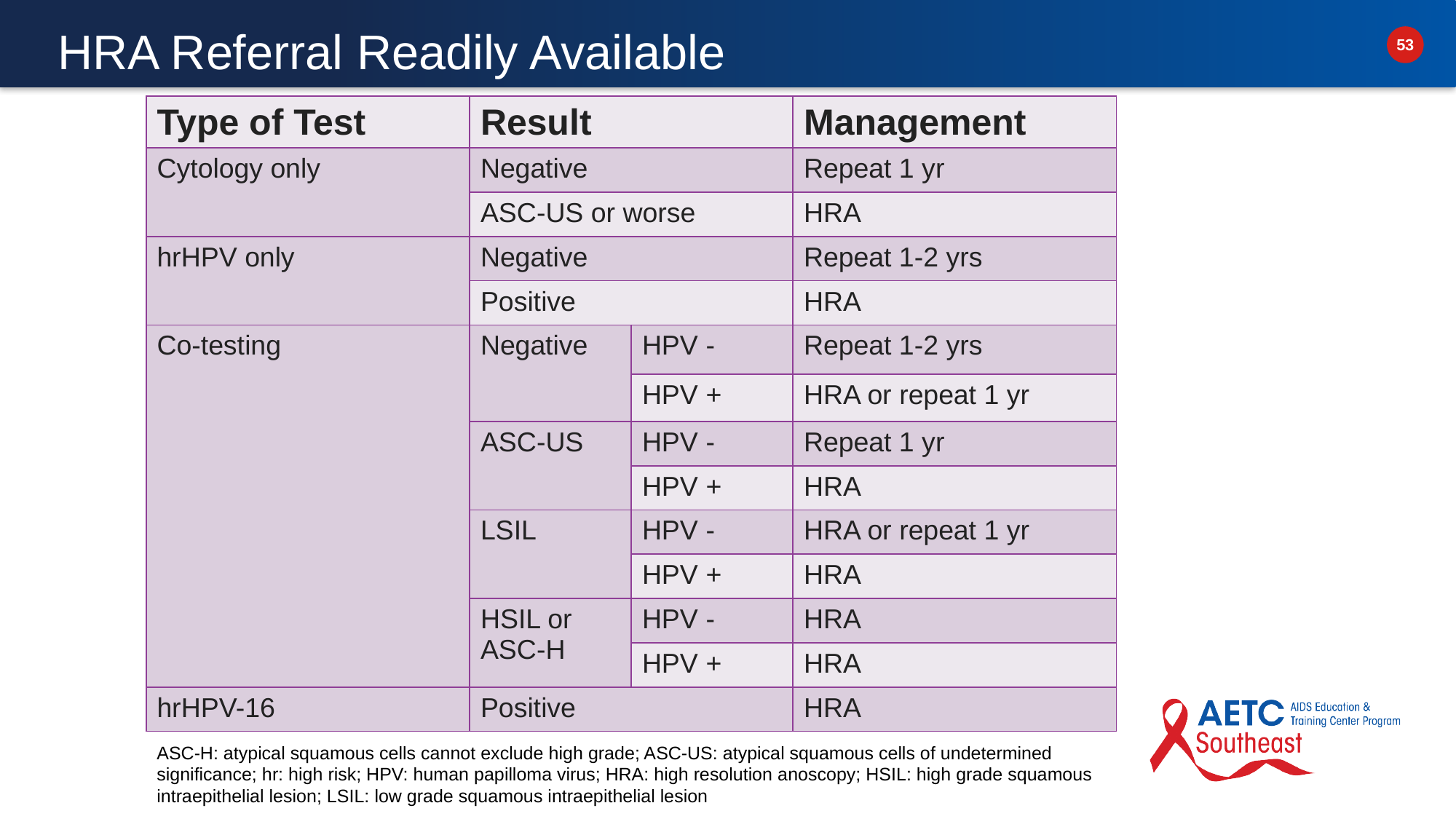

# HRA Referral Readily Available
| Type of Test | Result |  | Management |
| --- | --- | --- | --- |
| Cytology only | Negative |  | Repeat 1 yr |
|  | ASC-US or worse |  | HRA |
| hrHPV only | Negative |  | Repeat 1-2 yrs |
|  | Positive |  | HRA |
| Co-testing | Negative | HPV - | Repeat 1-2 yrs |
|  |  | HPV + | HRA or repeat 1 yr |
|  | ASC-US | HPV - | Repeat 1 yr |
|  |  | HPV + | HRA |
|  | LSIL | HPV - | HRA or repeat 1 yr |
|  |  | HPV + | HRA |
|  | HSIL or ASC-H | HPV - | HRA |
|  |  | HPV + | HRA |
| hrHPV-16 | Positive |  | HRA |
ASC-H: atypical squamous cells cannot exclude high grade; ASC-US: atypical squamous cells of undetermined significance; hr: high risk; HPV: human papilloma virus; HRA: high resolution anoscopy; HSIL: high grade squamous intraepithelial lesion; LSIL: low grade squamous intraepithelial lesion